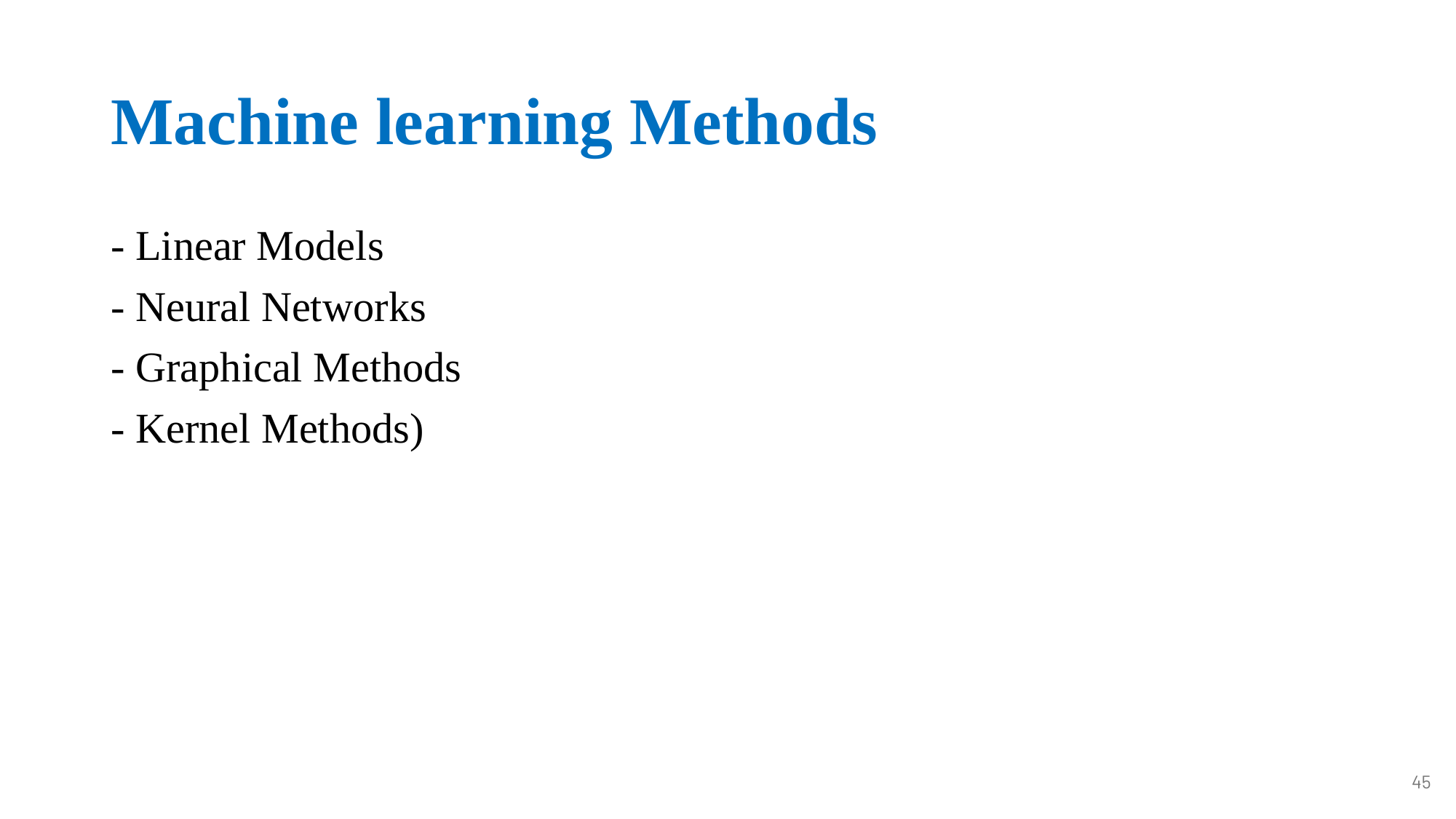

# Machine learning Methods
- Linear Models
- Neural Networks
- Graphical Methods
- Kernel Methods)

45